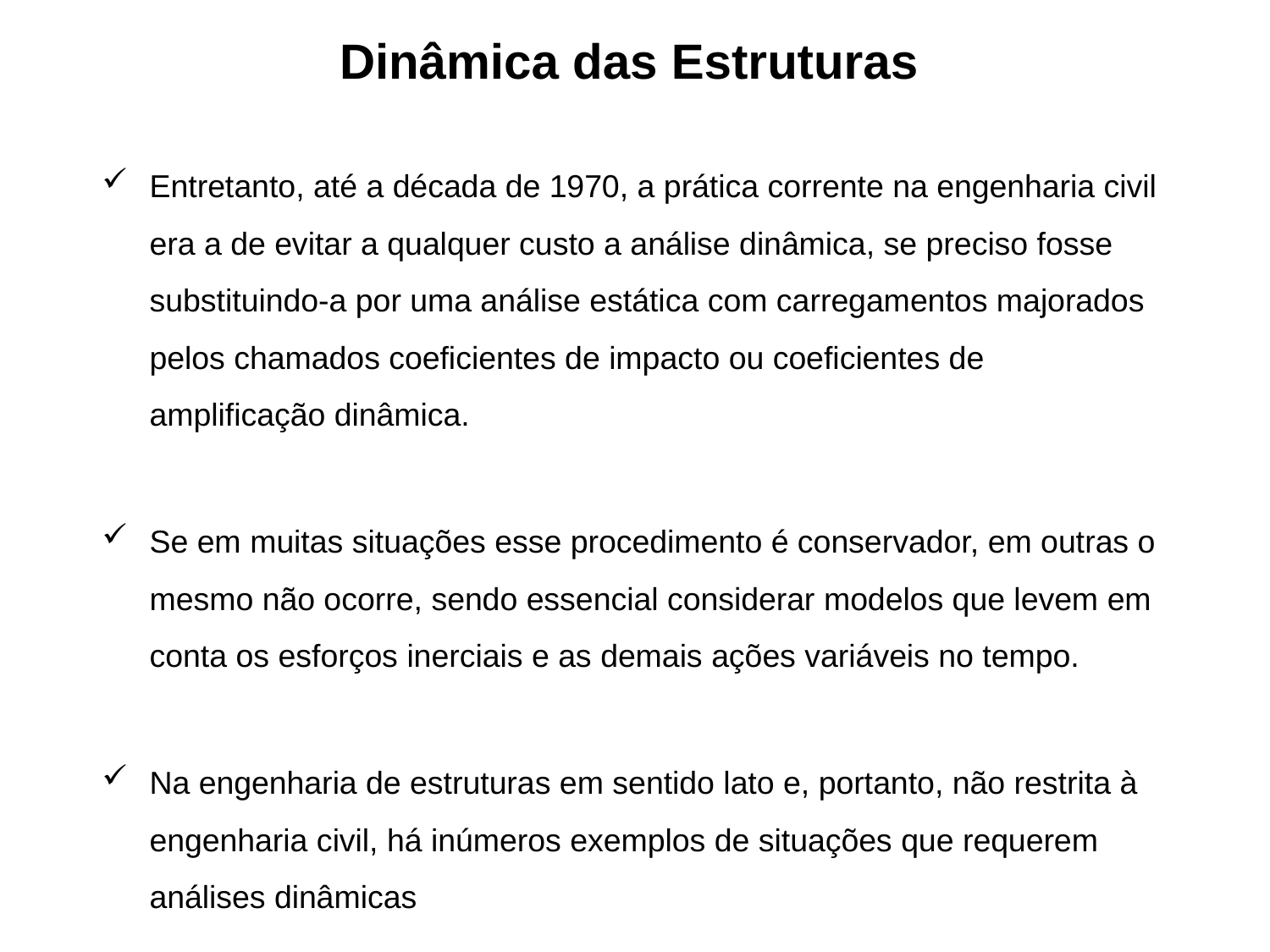

# Dinâmica das Estruturas

Entretanto, até a década de 1970, a prática corrente na engenharia civil era a de evitar a qualquer custo a análise dinâmica, se preciso fosse substituindo-a por uma análise estática com carregamentos majorados pelos chamados coeficientes de impacto ou coeficientes de amplificação dinâmica.

Se em muitas situações esse procedimento é conservador, em outras o mesmo não ocorre, sendo essencial considerar modelos que levem em conta os esforços inerciais e as demais ações variáveis no tempo.

Na engenharia de estruturas em sentido lato e, portanto, não restrita à engenharia civil, há inúmeros exemplos de situações que requerem análises dinâmicas